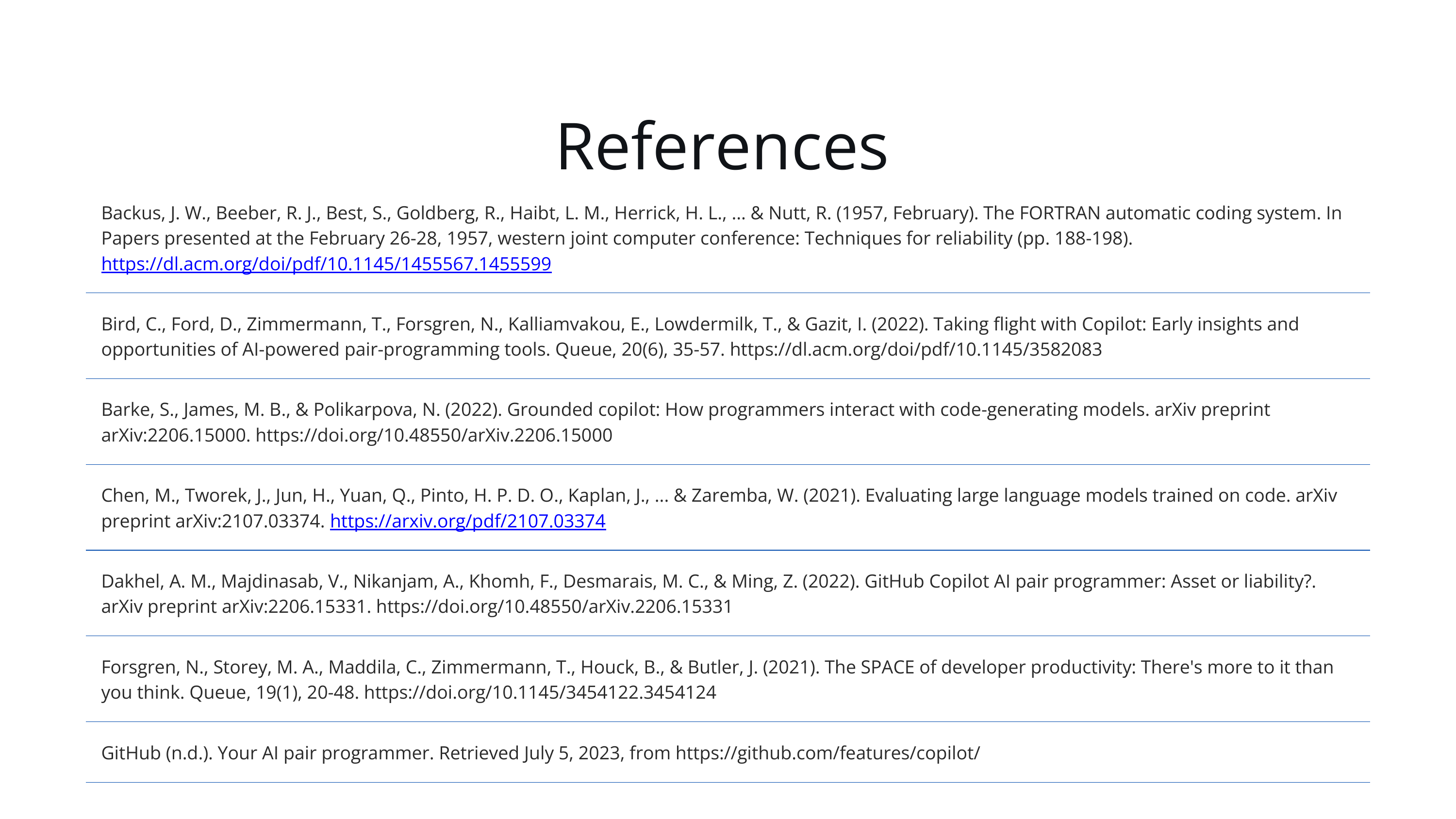

References
| Backus, J. W., Beeber, R. J., Best, S., Goldberg, R., Haibt, L. M., Herrick, H. L., ... & Nutt, R. (1957, February). The FORTRAN automatic coding system. In Papers presented at the February 26-28, 1957, western joint computer conference: Techniques for reliability (pp. 188-198). https://dl.acm.org/doi/pdf/10.1145/1455567.1455599 |
| --- |
| Bird, C., Ford, D., Zimmermann, T., Forsgren, N., Kalliamvakou, E., Lowdermilk, T., & Gazit, I. (2022). Taking flight with Copilot: Early insights and opportunities of AI-powered pair-programming tools. Queue, 20(6), 35-57. https://dl.acm.org/doi/pdf/10.1145/3582083 |
| Barke, S., James, M. B., & Polikarpova, N. (2022). Grounded copilot: How programmers interact with code-generating models. arXiv preprint arXiv:2206.15000. https://doi.org/10.48550/arXiv.2206.15000 |
| Chen, M., Tworek, J., Jun, H., Yuan, Q., Pinto, H. P. D. O., Kaplan, J., ... & Zaremba, W. (2021). Evaluating large language models trained on code. arXiv preprint arXiv:2107.03374. https://arxiv.org/pdf/2107.03374 |
| Dakhel, A. M., Majdinasab, V., Nikanjam, A., Khomh, F., Desmarais, M. C., & Ming, Z. (2022). GitHub Copilot AI pair programmer: Asset or liability?. arXiv preprint arXiv:2206.15331. https://doi.org/10.48550/arXiv.2206.15331 |
| Forsgren, N., Storey, M. A., Maddila, C., Zimmermann, T., Houck, B., & Butler, J. (2021). The SPACE of developer productivity: There's more to it than you think. Queue, 19(1), 20-48. https://doi.org/10.1145/3454122.3454124 |
| GitHub (n.d.). Your AI pair programmer. Retrieved July 5, 2023, from https://github.com/features/copilot/ |